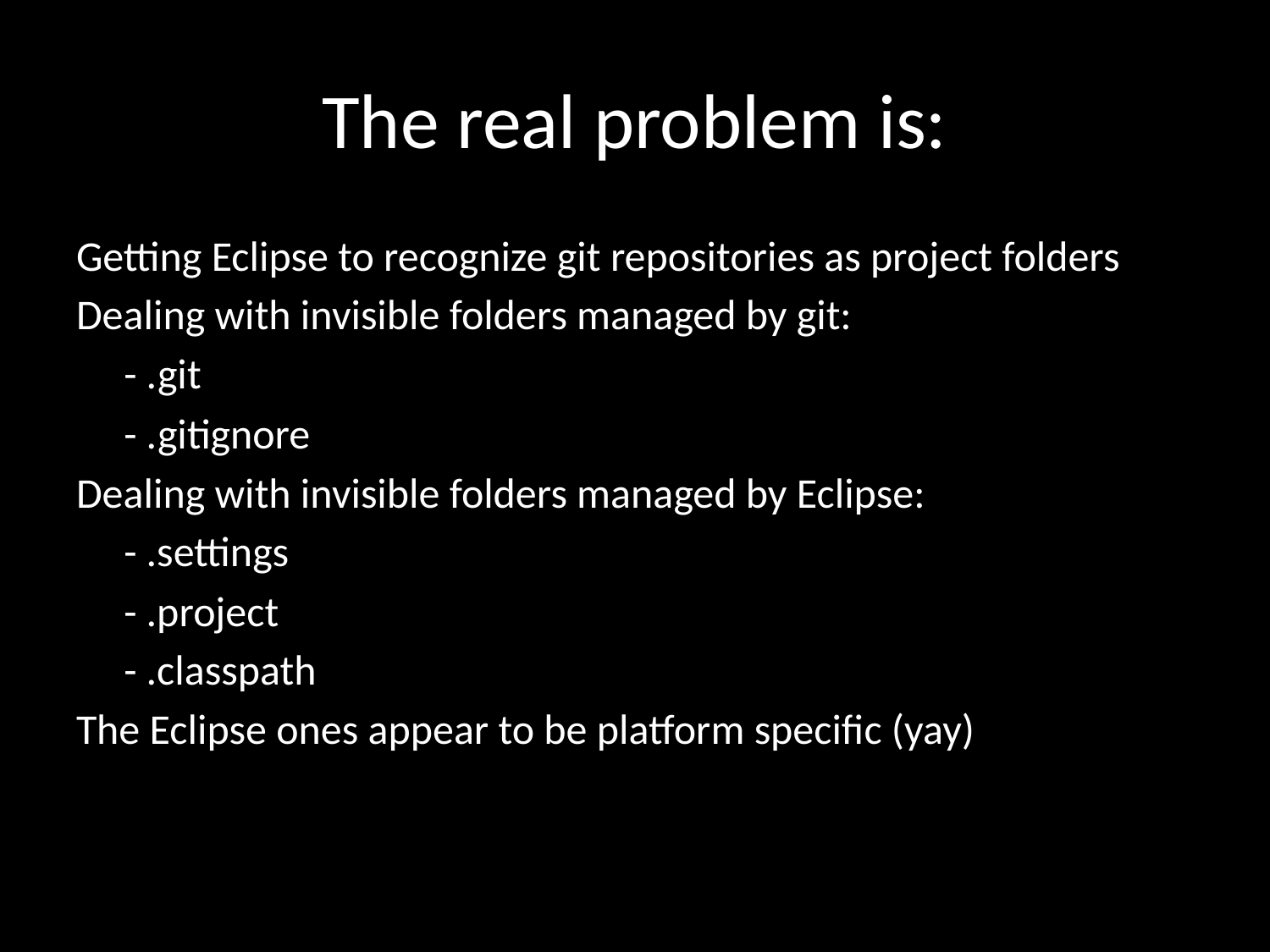

# The real problem is:
Getting Eclipse to recognize git repositories as project folders
Dealing with invisible folders managed by git:
	- .git
	- .gitignore
Dealing with invisible folders managed by Eclipse:
	- .settings
	- .project
	- .classpath
The Eclipse ones appear to be platform specific (yay)